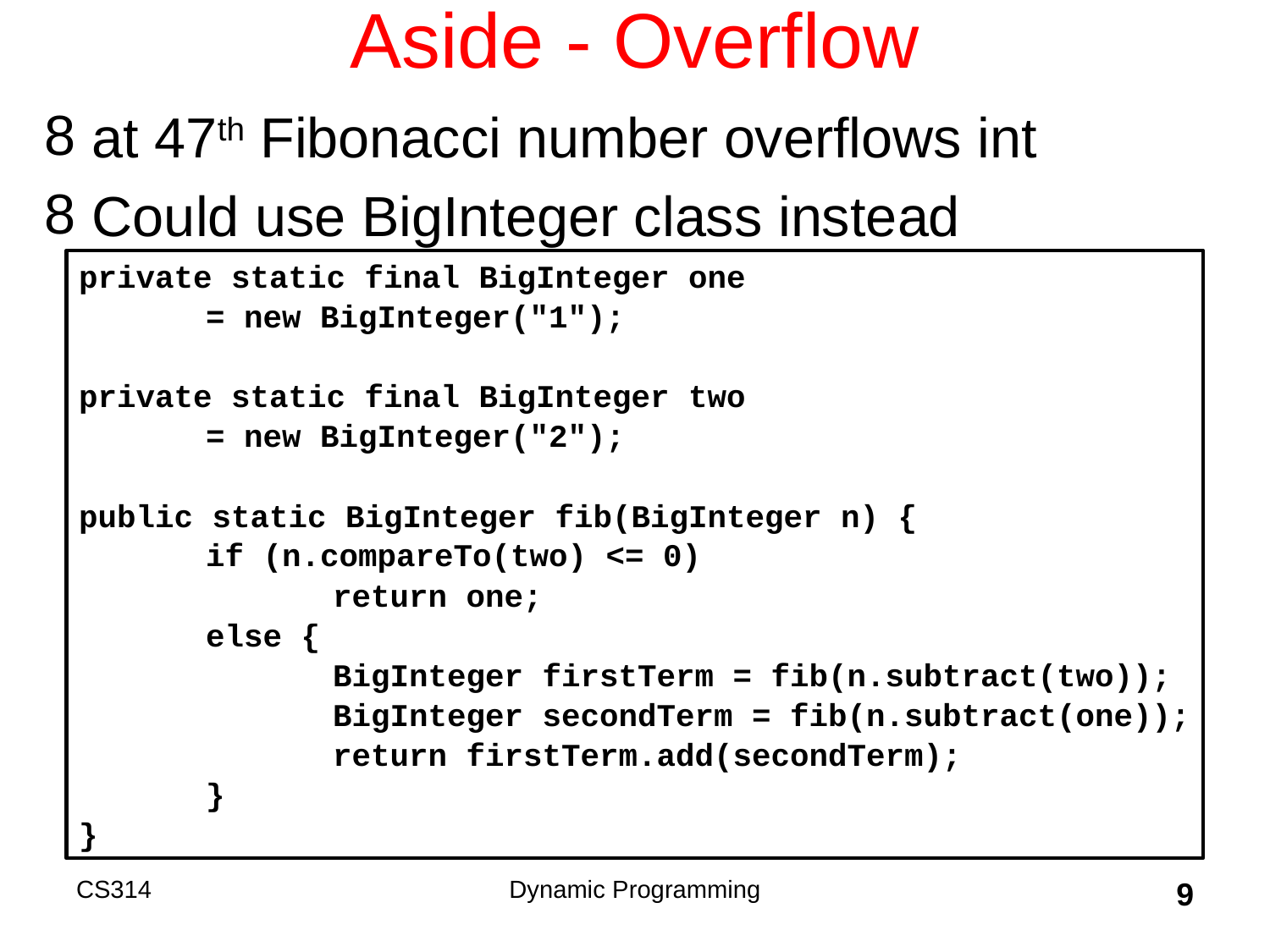

# Aside - Overflow
at 47th Fibonacci number overflows int
Could use BigInteger class instead

private static final BigInteger one
	= new BigInteger("1");

private static final BigInteger two
	= new BigInteger("2");

public static BigInteger fib(BigInteger n) {
	if (n.compareTo(two) <= 0)
		return one;
	else {
		BigInteger firstTerm = fib(n.subtract(two));
		BigInteger secondTerm = fib(n.subtract(one));
		return firstTerm.add(secondTerm);
	}
}
CS314
Dynamic Programming
9